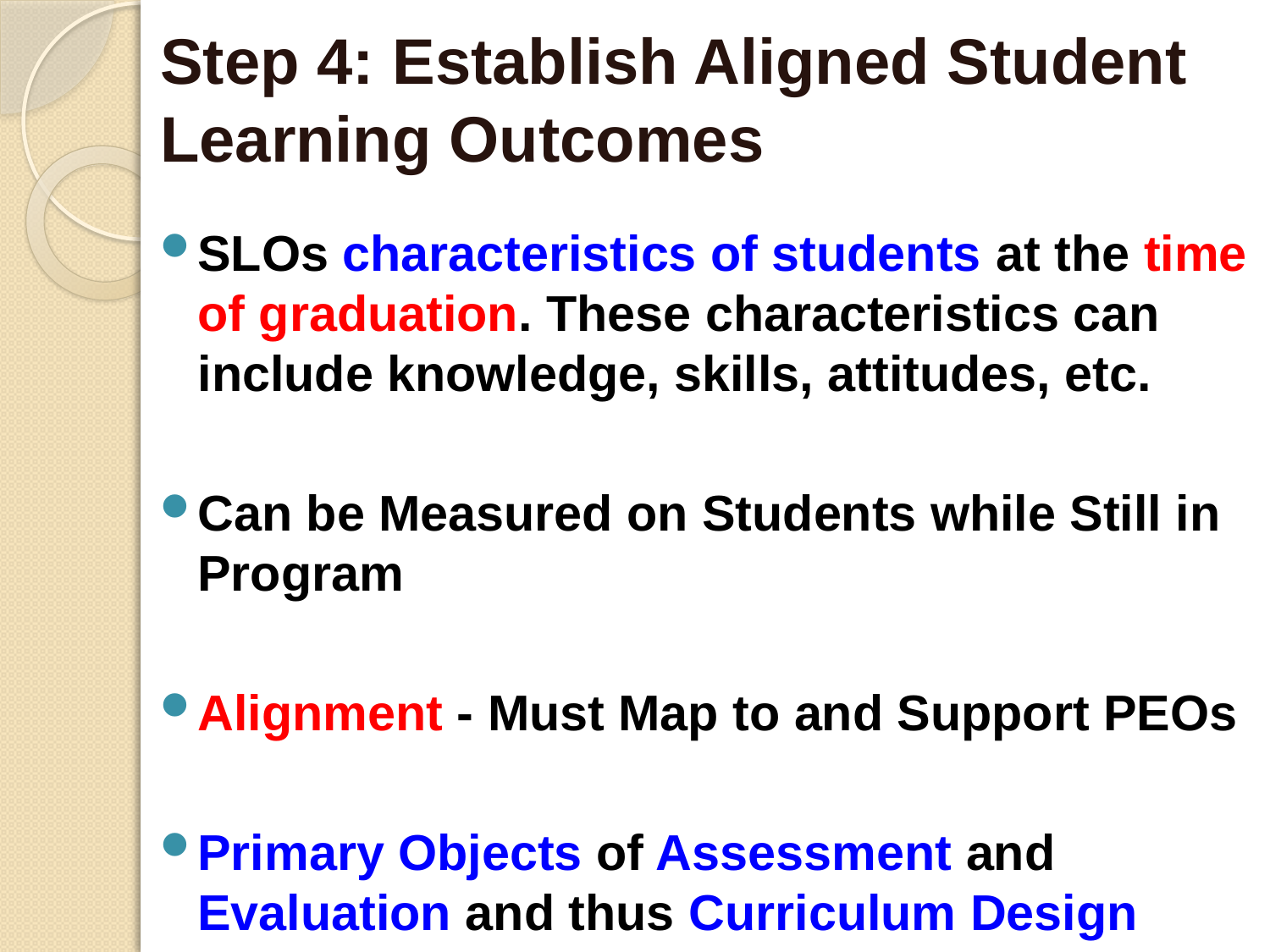

# Step 4: Establish Aligned Student Learning Outcomes
SLOs characteristics of students at the time of graduation. These characteristics can include knowledge, skills, attitudes, etc.

Can be Measured on Students while Still in Program

Alignment - Must Map to and Support PEOs

Primary Objects of Assessment and Evaluation and thus Curriculum Design